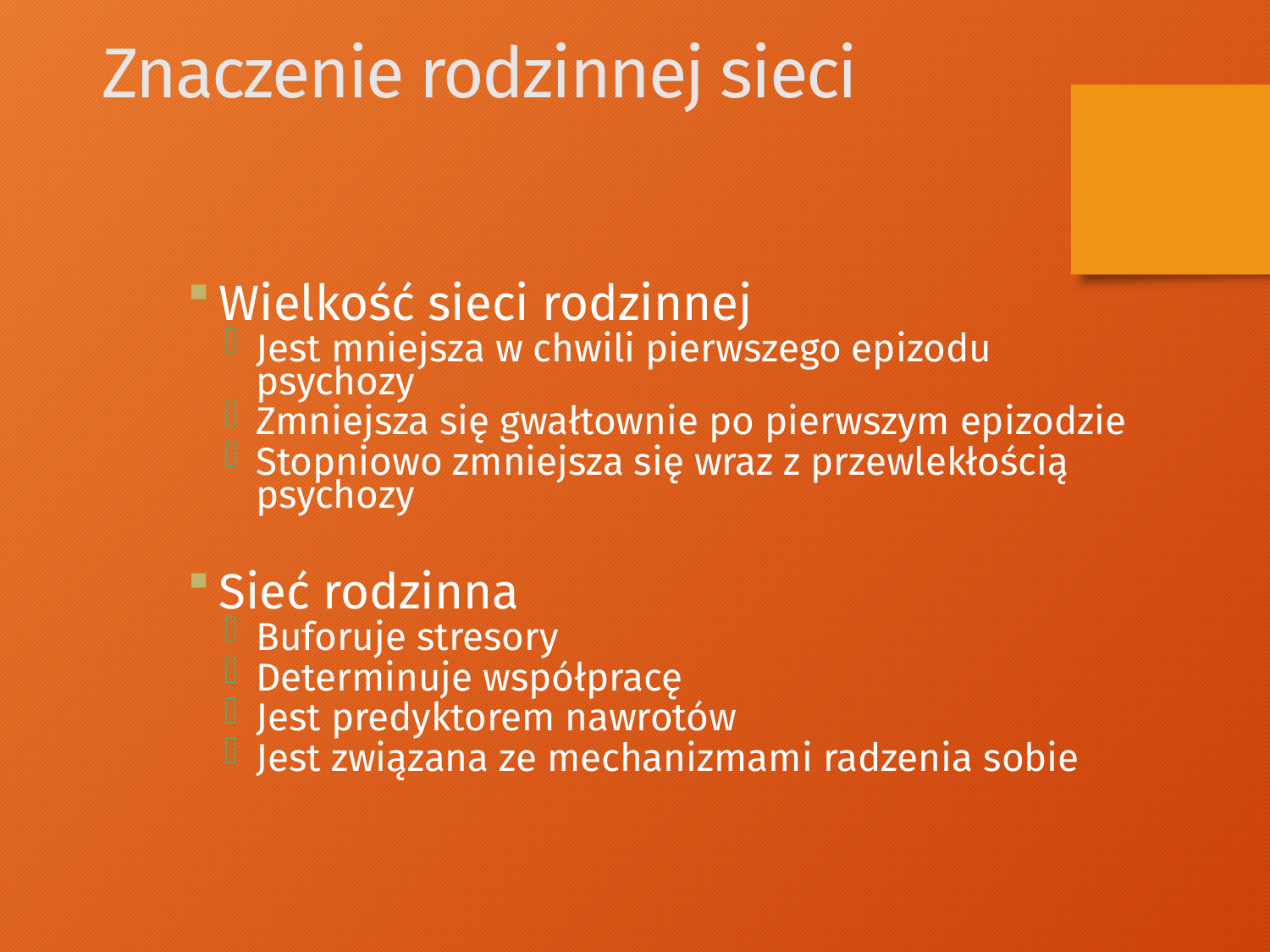

Znaczenie rodzinnej sieci

Wielkość sieci rodzinnej
Jest mniejsza w chwili pierwszego epizodu psychozy
Zmniejsza się gwałtownie po pierwszym epizodzie
Stopniowo zmniejsza się wraz z przewlekłością psychozy

Sieć rodzinna
Buforuje stresory
Determinuje współpracę
Jest predyktorem nawrotów
Jest związana ze mechanizmami radzenia sobie